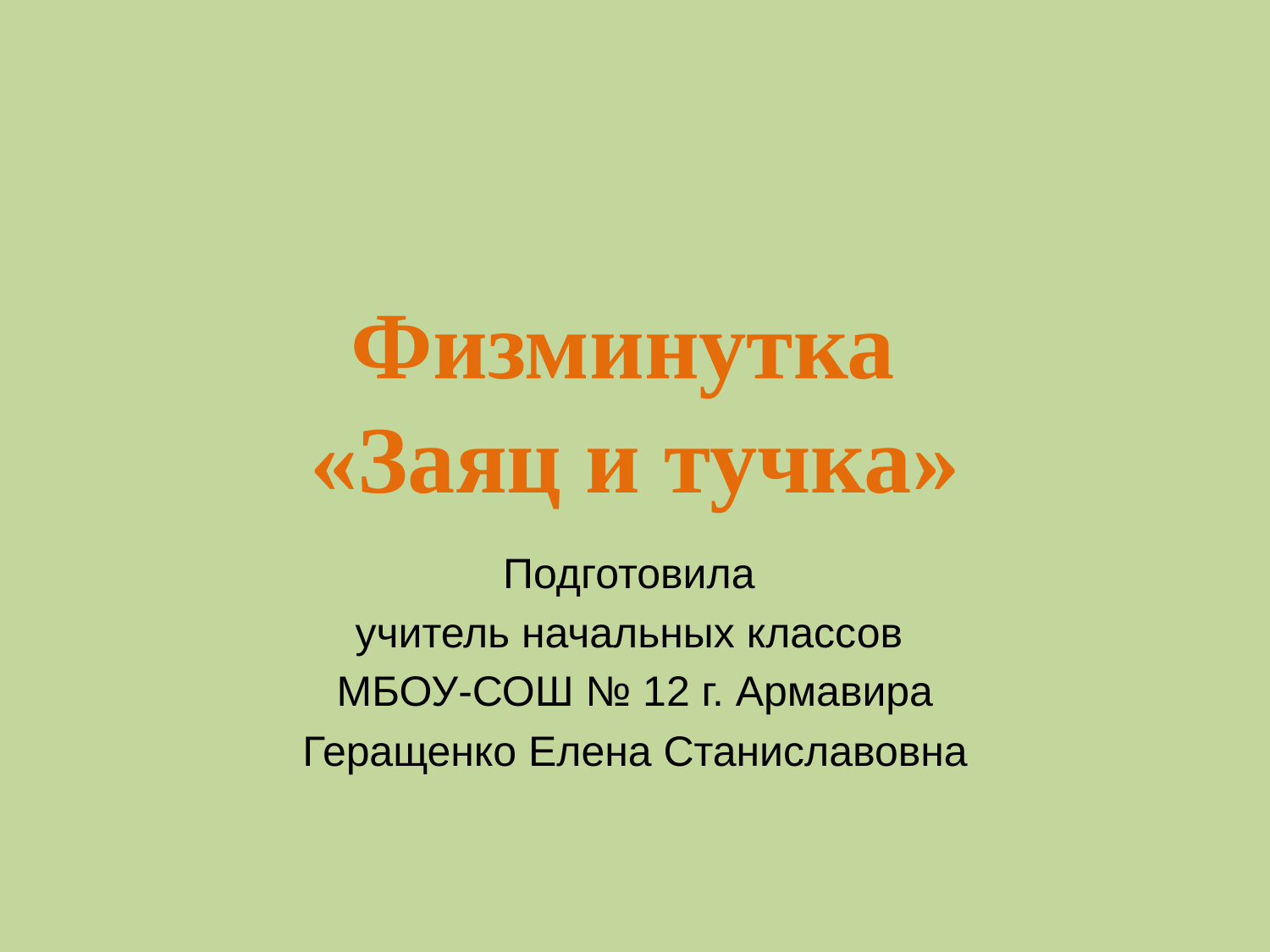

# Физминутка «Заяц и тучка»
Подготовила
учитель начальных классов
МБОУ-СОШ № 12 г. Армавира
Геращенко Елена Станиславовна